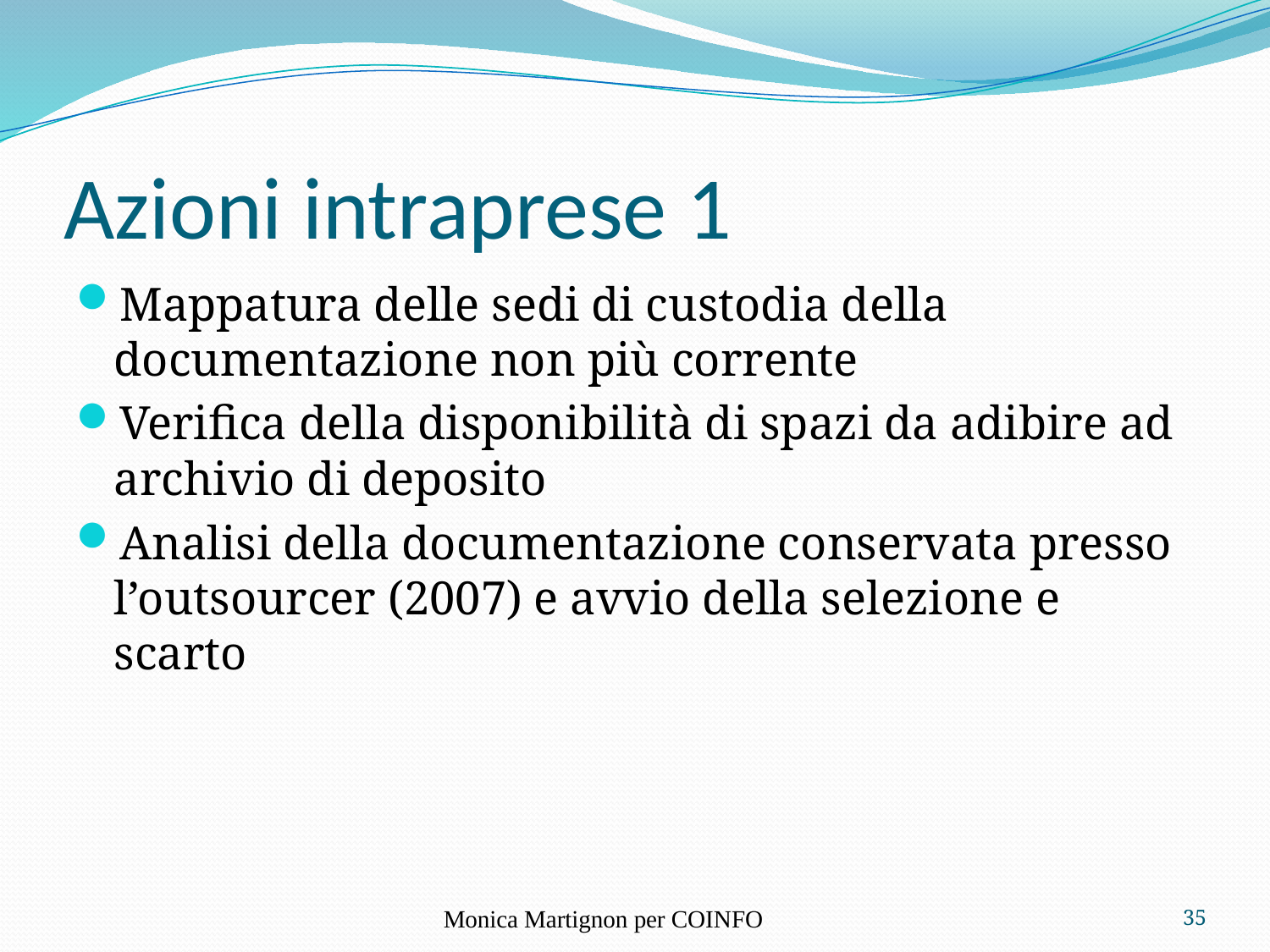

# Azioni intraprese 1
Mappatura delle sedi di custodia della documentazione non più corrente
Verifica della disponibilità di spazi da adibire ad archivio di deposito
Analisi della documentazione conservata presso l’outsourcer (2007) e avvio della selezione e scarto

Monica Martignon per COINFO
35